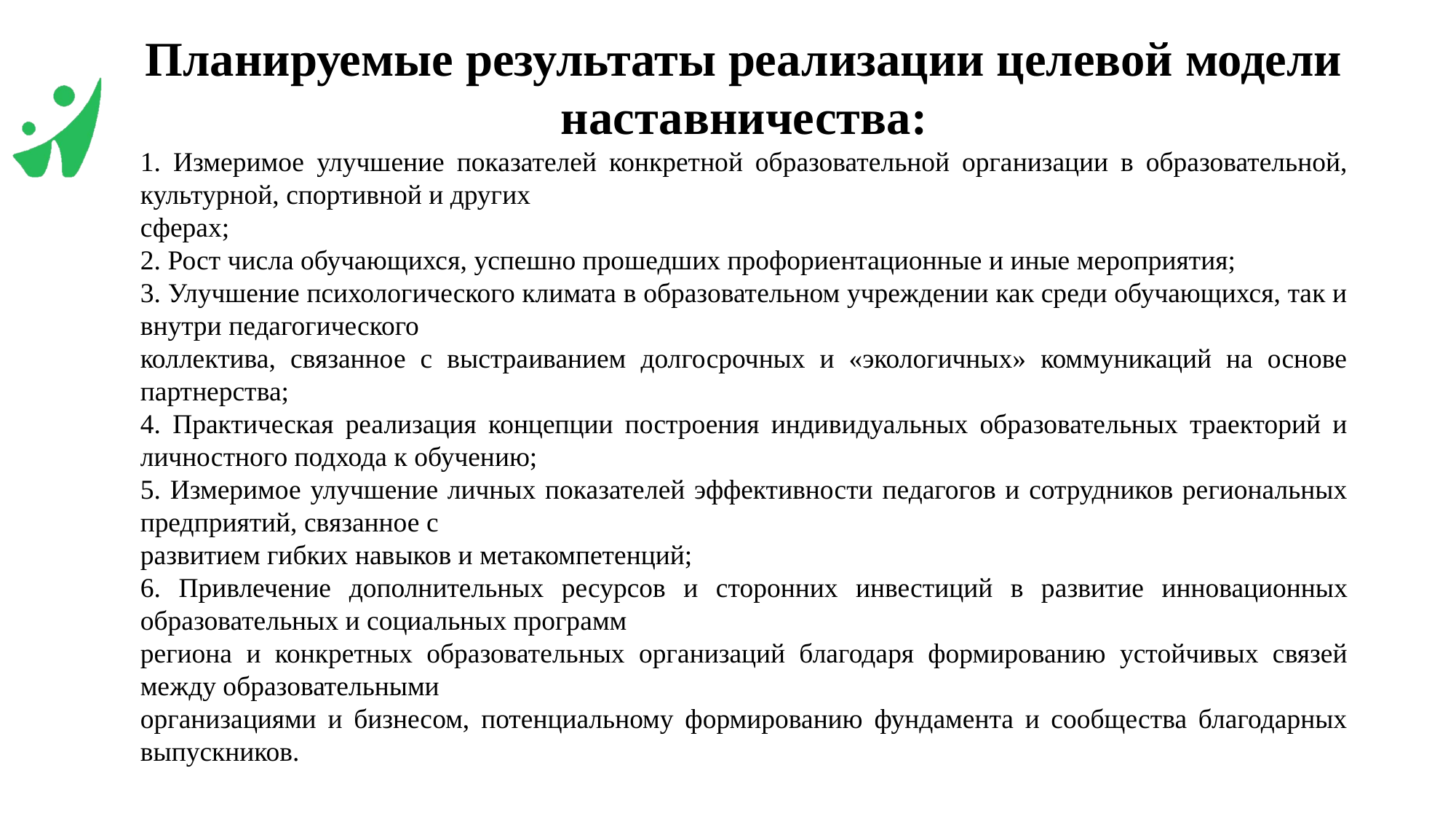

Планируемые результаты реализации целевой модели
наставничества:
1. Измеримое улучшение показателей конкретной образовательной организации в образовательной, культурной, спортивной и других
сферах;
2. Рост числа обучающихся, успешно прошедших профориентационные и иные мероприятия;
3. Улучшение психологического климата в образовательном учреждении как среди обучающихся, так и внутри педагогического
коллектива, связанное с выстраиванием долгосрочных и «экологичных» коммуникаций на основе партнерства;
4. Практическая реализация концепции построения индивидуальных образовательных траекторий и личностного подхода к обучению;
5. Измеримое улучшение личных показателей эффективности педагогов и сотрудников региональных предприятий, связанное с
развитием гибких навыков и метакомпетенций;
6. Привлечение дополнительных ресурсов и сторонних инвестиций в развитие инновационных образовательных и социальных программ
региона и конкретных образовательных организаций благодаря формированию устойчивых связей между образовательными
организациями и бизнесом, потенциальному формированию фундамента и сообщества благодарных выпускников.